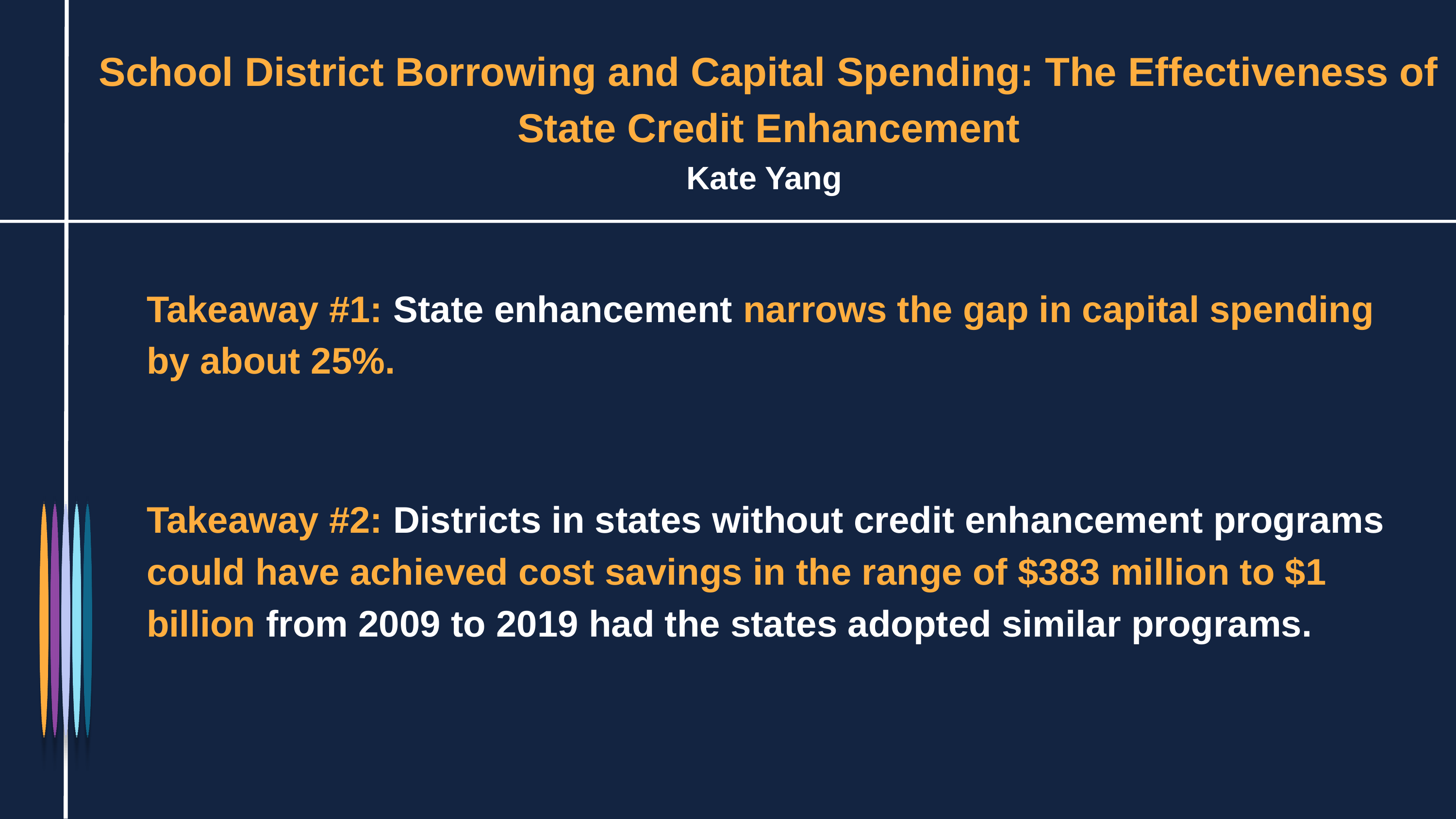

School District Borrowing and Capital Spending: The Effectiveness of State Credit Enhancement
Kate Yang

Takeaway #1: State enhancement narrows the gap in capital spending by about 25%.
Takeaway #2: Districts in states without credit enhancement programs could have achieved cost savings in the range of $383 million to $1 billion from 2009 to 2019 had the states adopted similar programs.